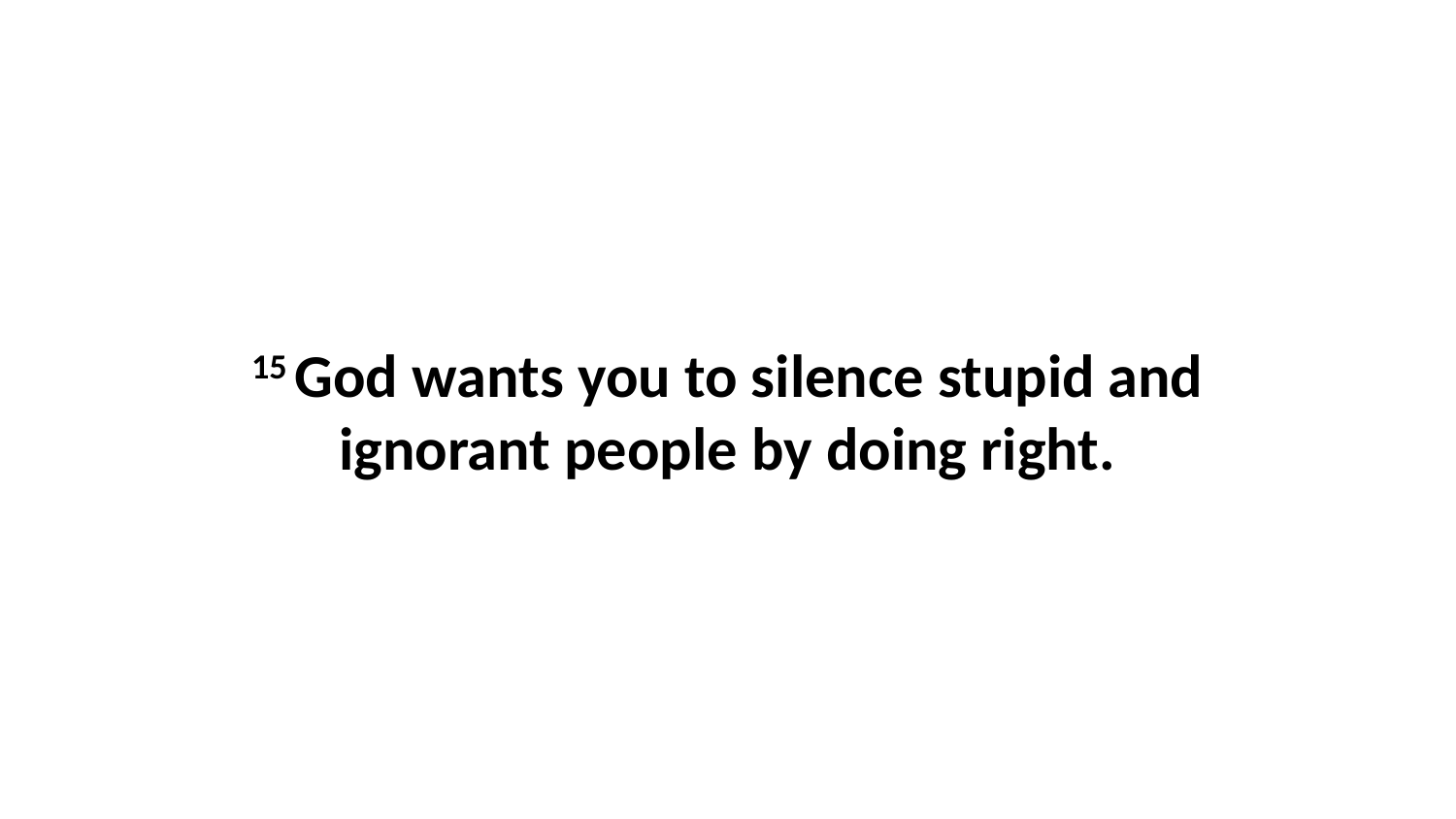

15 God wants you to silence stupid and ignorant people by doing right.